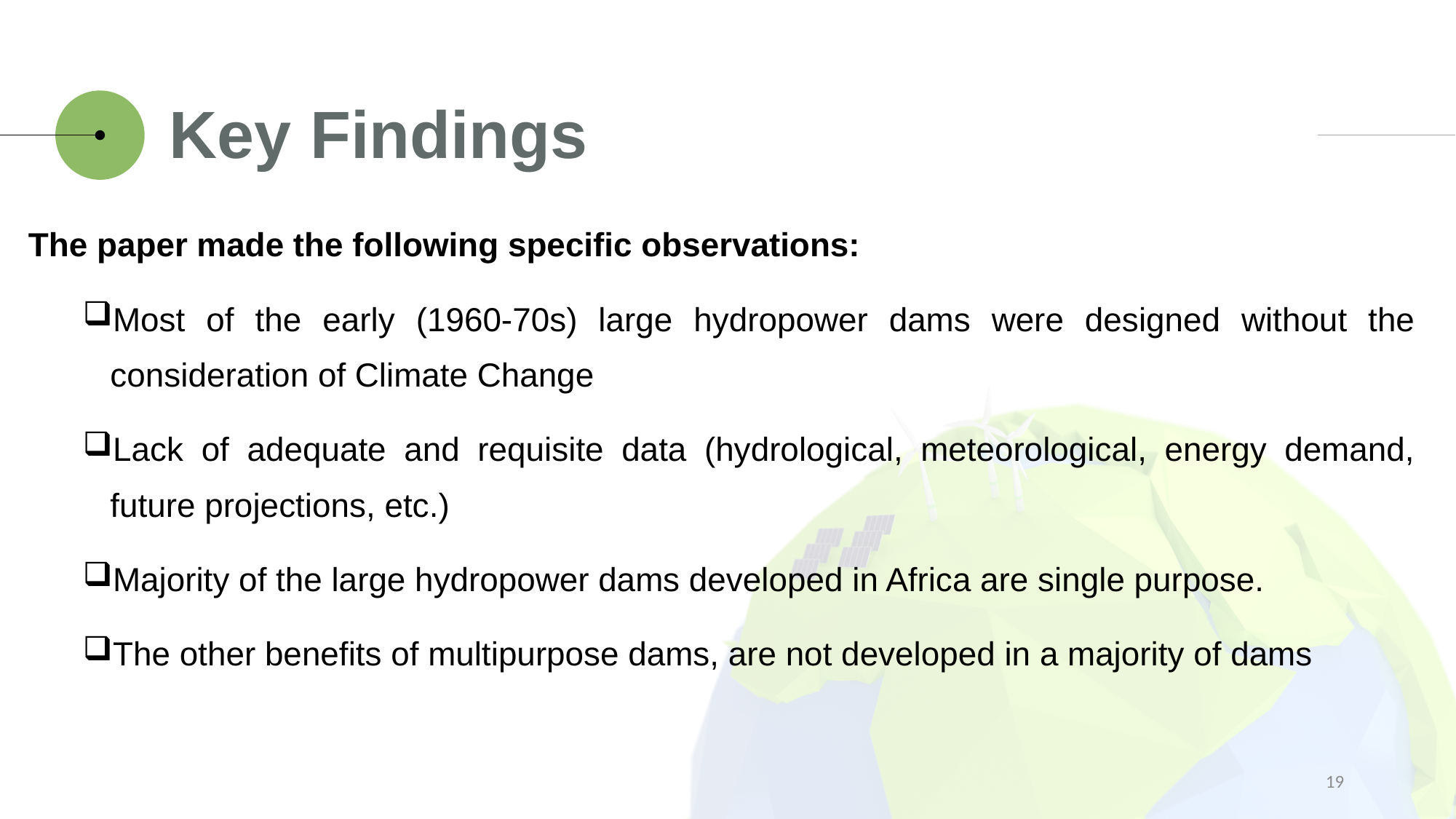

# Key Findings
The paper made the following specific observations:
Most of the early (1960-70s) large hydropower dams were designed without the consideration of Climate Change
Lack of adequate and requisite data (hydrological, meteorological, energy demand, future projections, etc.)
Majority of the large hydropower dams developed in Africa are single purpose.
The other benefits of multipurpose dams, are not developed in a majority of dams
19